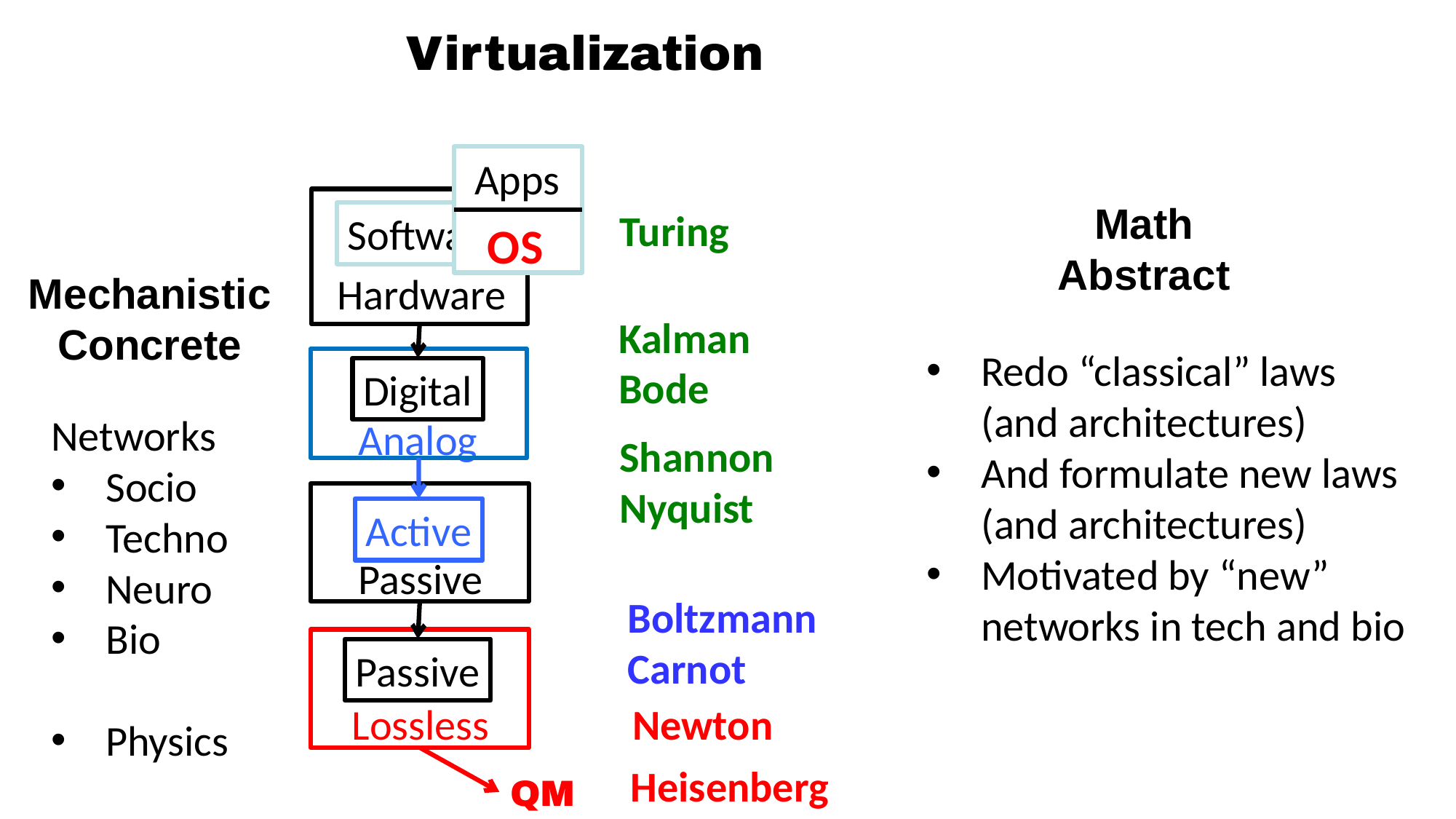

Virtualization

Apps

Math
Abstract
Turing
Software
OS
Mechanistic
Concrete
Hardware
Kalman
Bode
Redo “classical” laws (and architectures)
And formulate new laws (and architectures)
Motivated by “new” networks in tech and bio

Digital
Networks
Socio
Techno
Neuro
Bio

Physics
Analog
Shannon
Nyquist

Active
Passive
Boltzmann
Carnot

Passive
Lossless
Newton
Heisenberg
QM